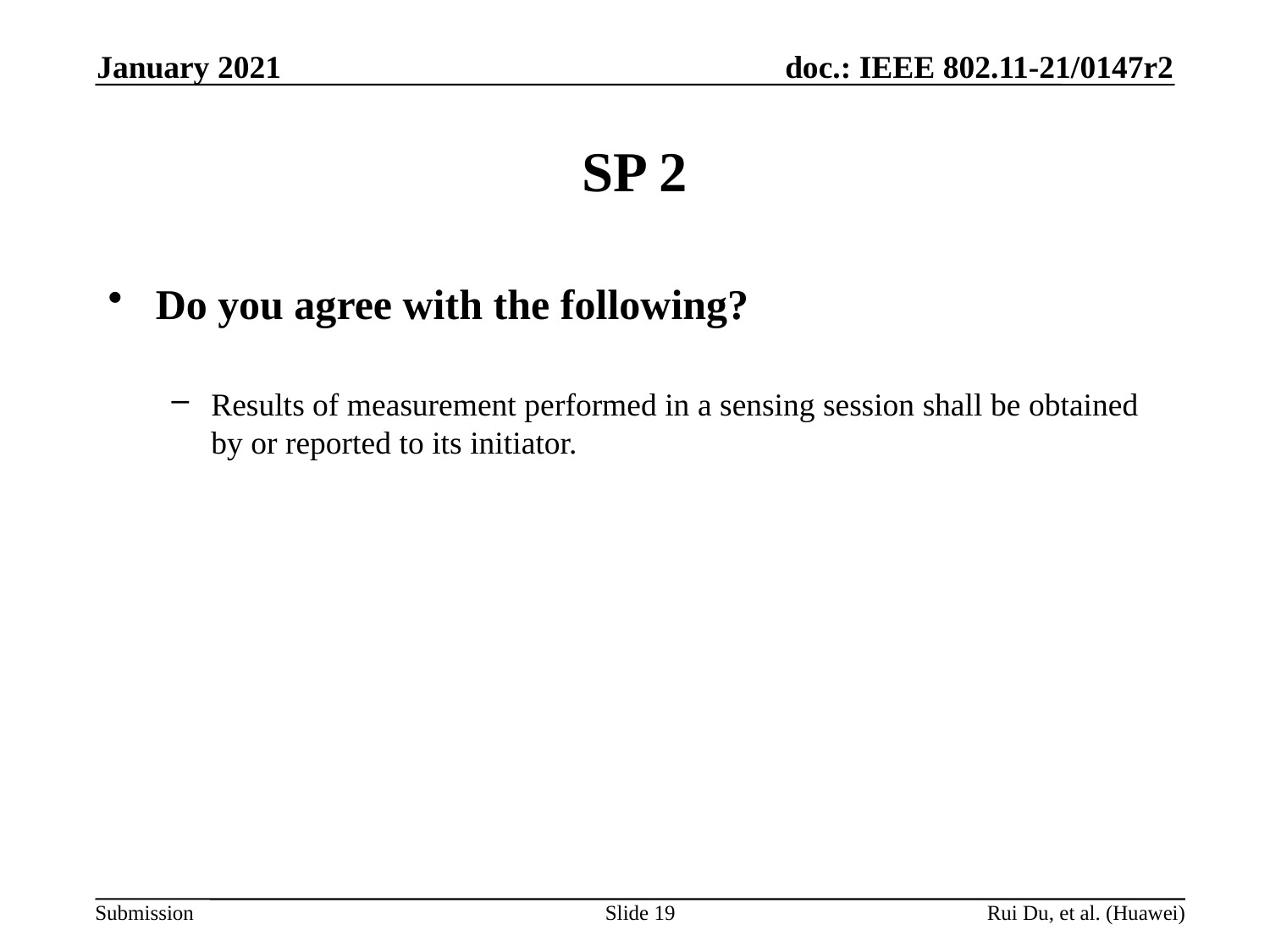

January 2021
# SP 2
Do you agree with the following?

Results of measurement performed in a sensing session shall be obtained by or reported to its initiator.

Slide 19
Rui Du, et al. (Huawei)